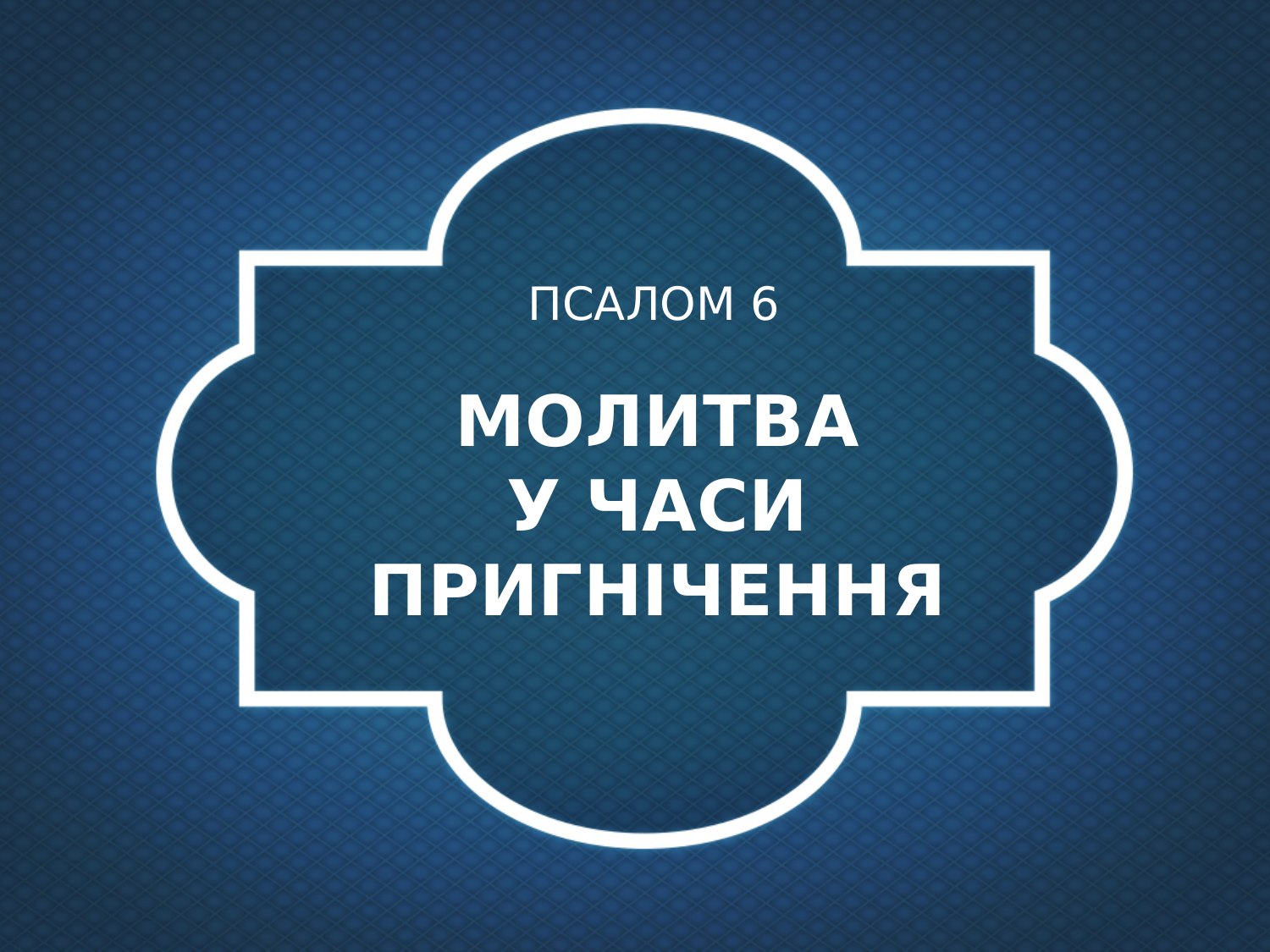

# ПСАЛОМ 6
МОЛИТВА
У ЧАСИ ПРИГНІЧЕННЯ